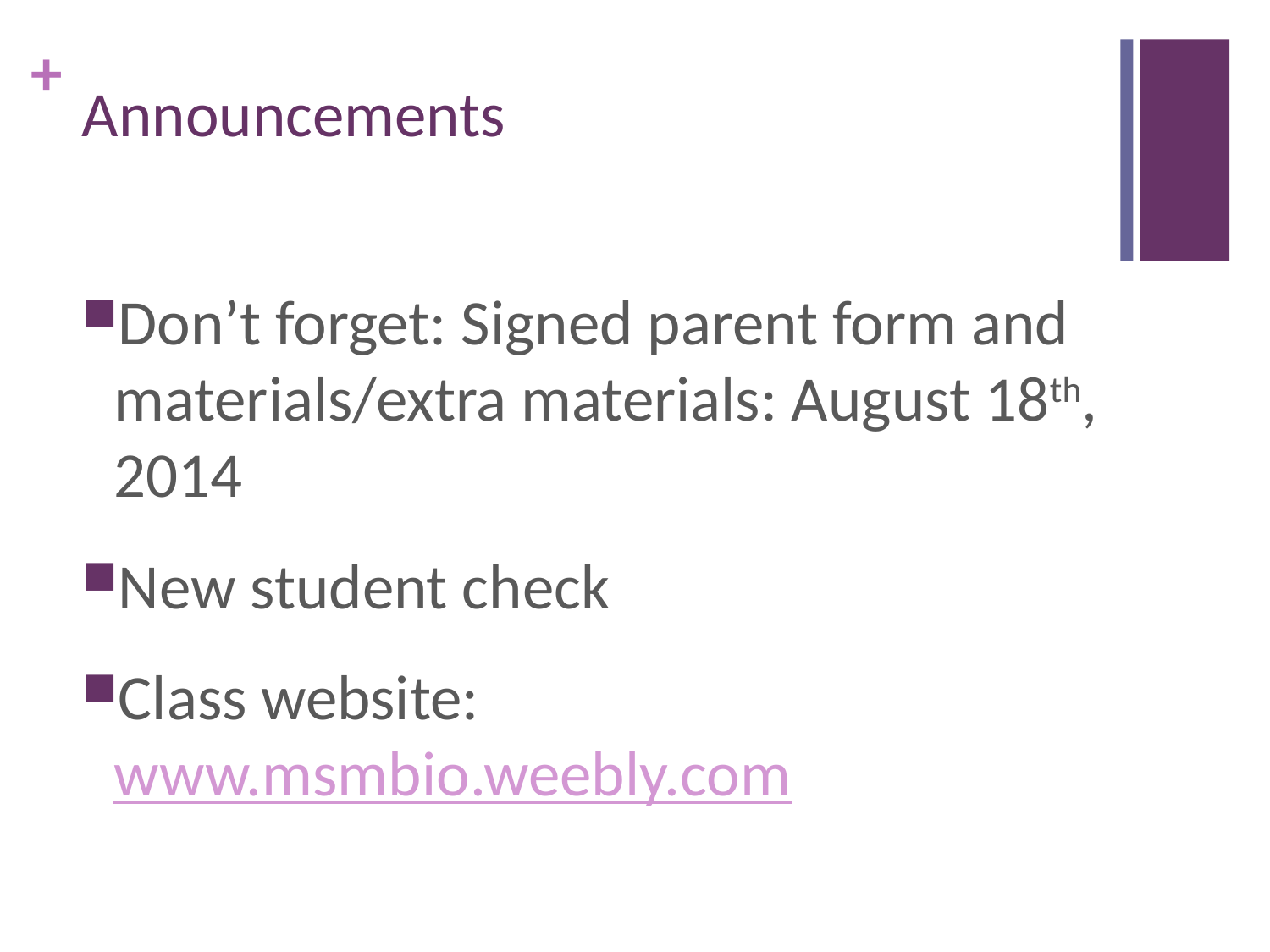

# Announcements
Don’t forget: Signed parent form and materials/extra materials: August 18th, 2014
New student check
Class website: www.msmbio.weebly.com